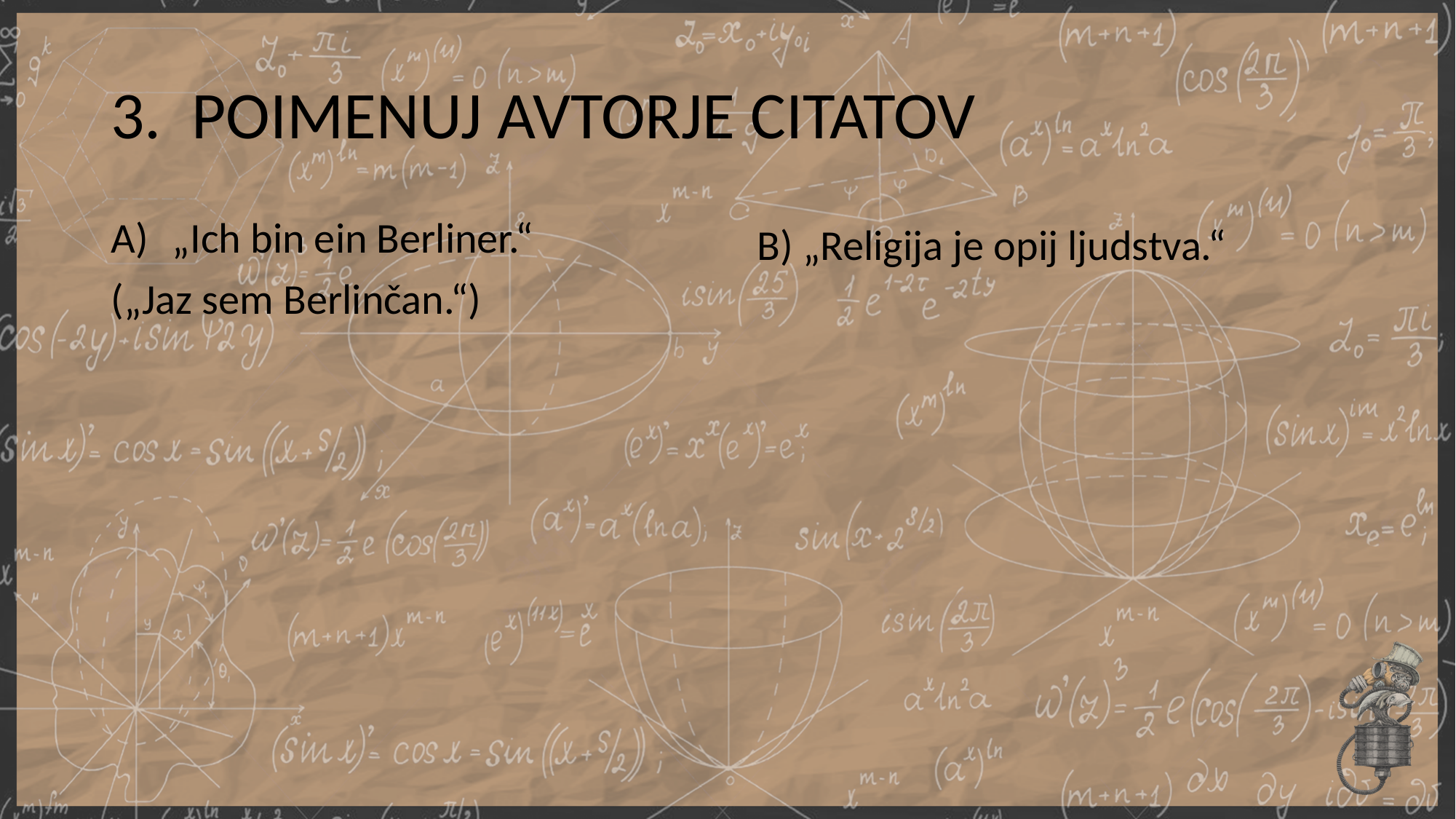

# 3.  POIMENUJ AVTORJE CITATOV
„Ich bin ein Berliner.“
(„Jaz sem Berlinčan.“)
 B) „Religija je opij ljudstva.“